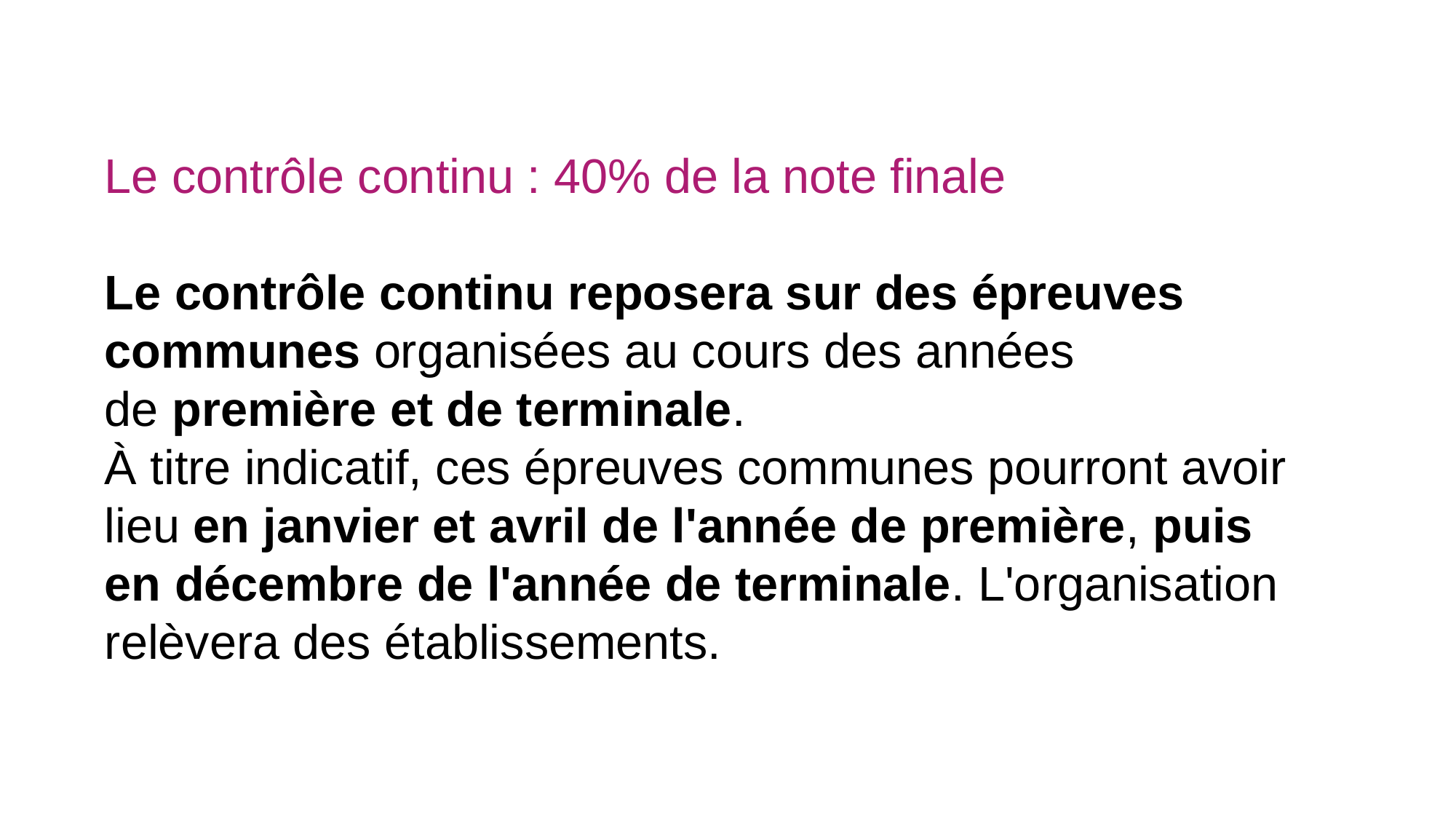

Le contrôle continu : 40% de la note finale

Le contrôle continu reposera sur des épreuves communes organisées au cours des années de première et de terminale.
À titre indicatif, ces épreuves communes pourront avoir lieu en janvier et avril de l'année de première, puis en décembre de l'année de terminale. L'organisation relèvera des établissements.